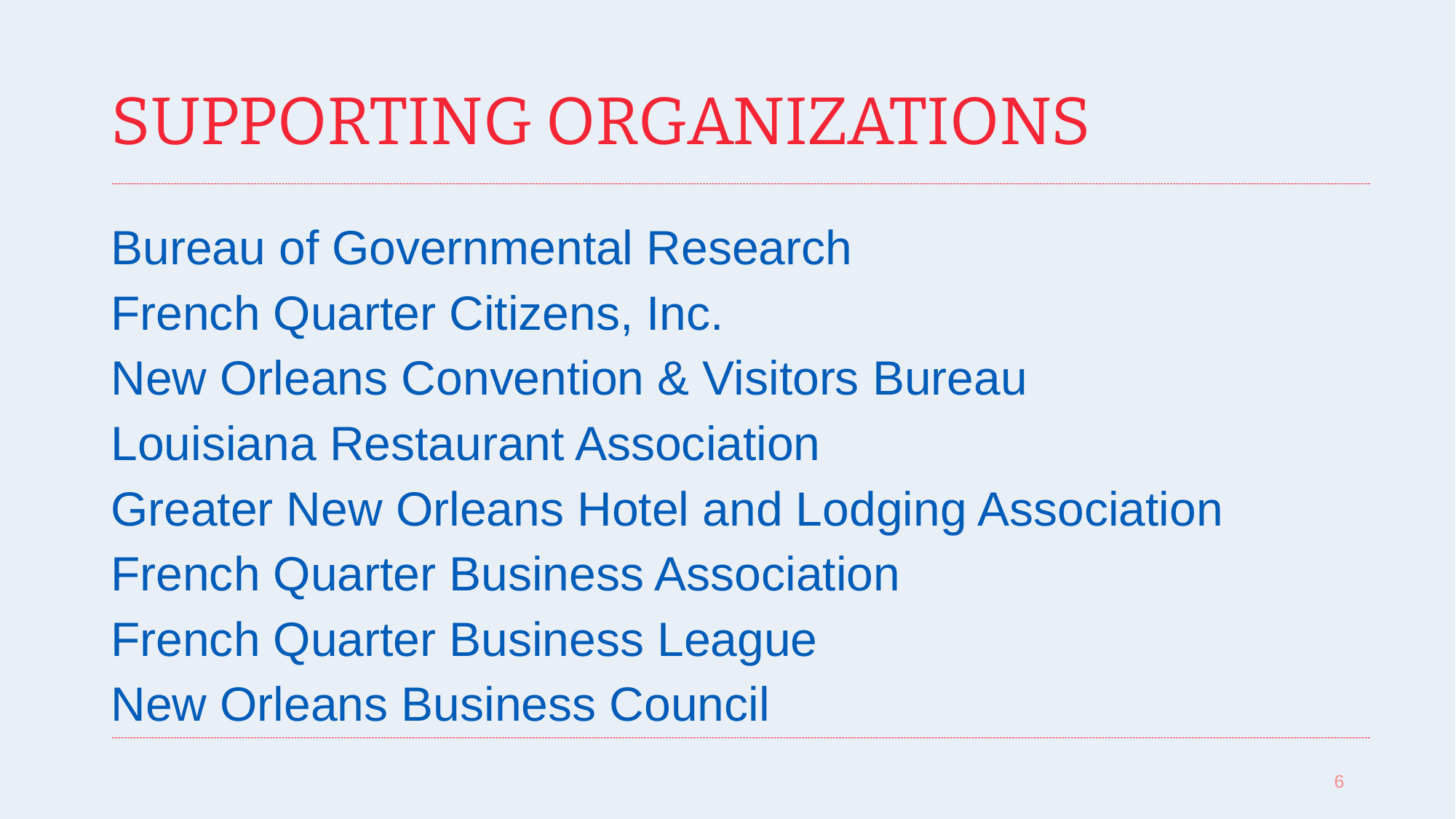

# SUPPORTING ORGANIZATIONS
Bureau of Governmental Research
French Quarter Citizens, Inc.
New Orleans Convention & Visitors Bureau
Louisiana Restaurant Association
Greater New Orleans Hotel and Lodging Association
French Quarter Business Association
French Quarter Business League
New Orleans Business Council
6